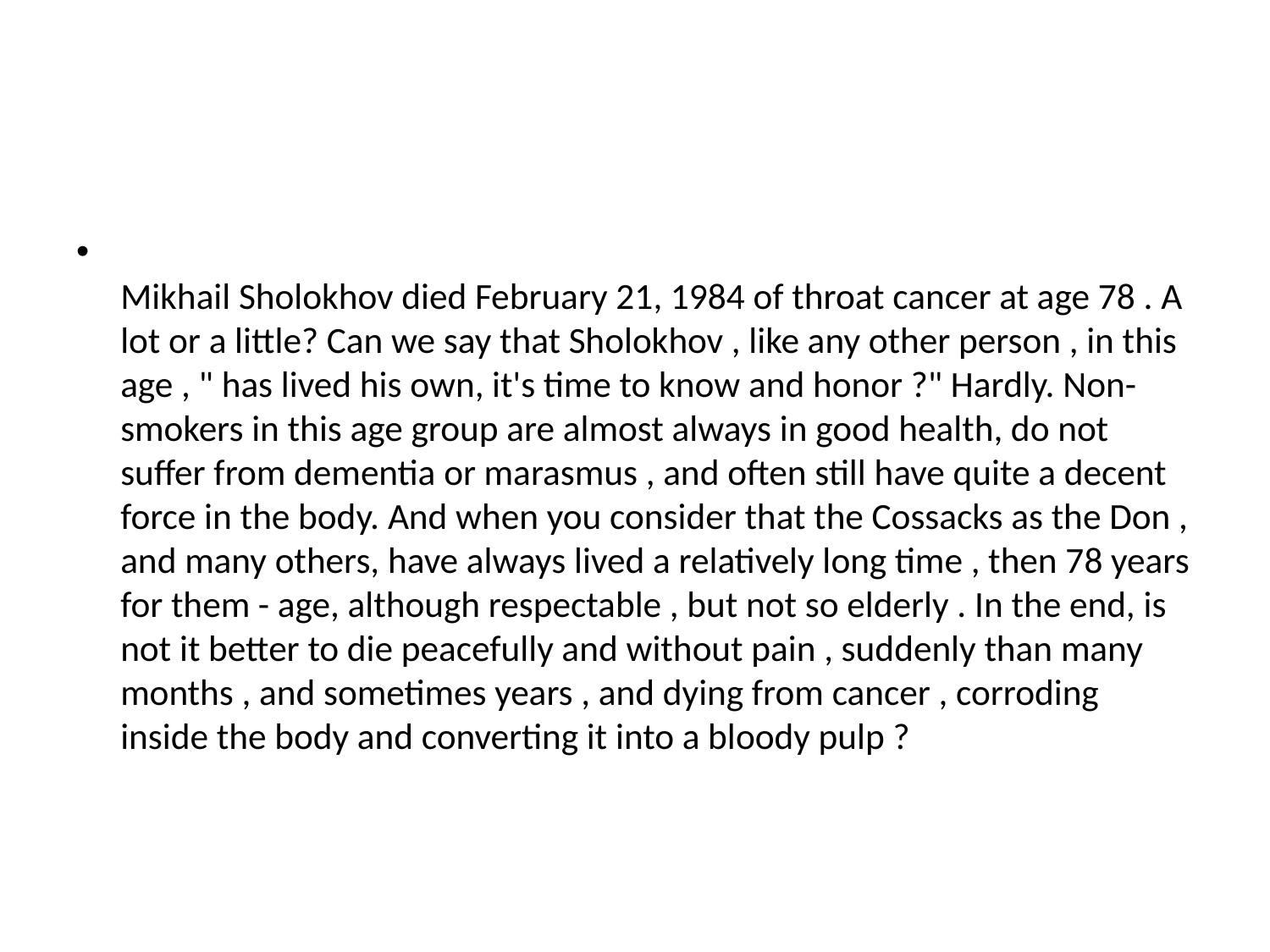

#
Mikhail Sholokhov died February 21, 1984 of throat cancer at age 78 . A lot or a little? Can we say that Sholokhov , like any other person , in this age , " has lived his own, it's time to know and honor ?" Hardly. Non-smokers in this age group are almost always in good health, do not suffer from dementia or marasmus , and often still have quite a decent force in the body. And when you consider that the Cossacks as the Don , and many others, have always lived a relatively long time , then 78 years for them - age, although respectable , but not so elderly . In the end, is not it better to die peacefully and without pain , suddenly than many months , and sometimes years , and dying from cancer , corroding inside the body and converting it into a bloody pulp ?